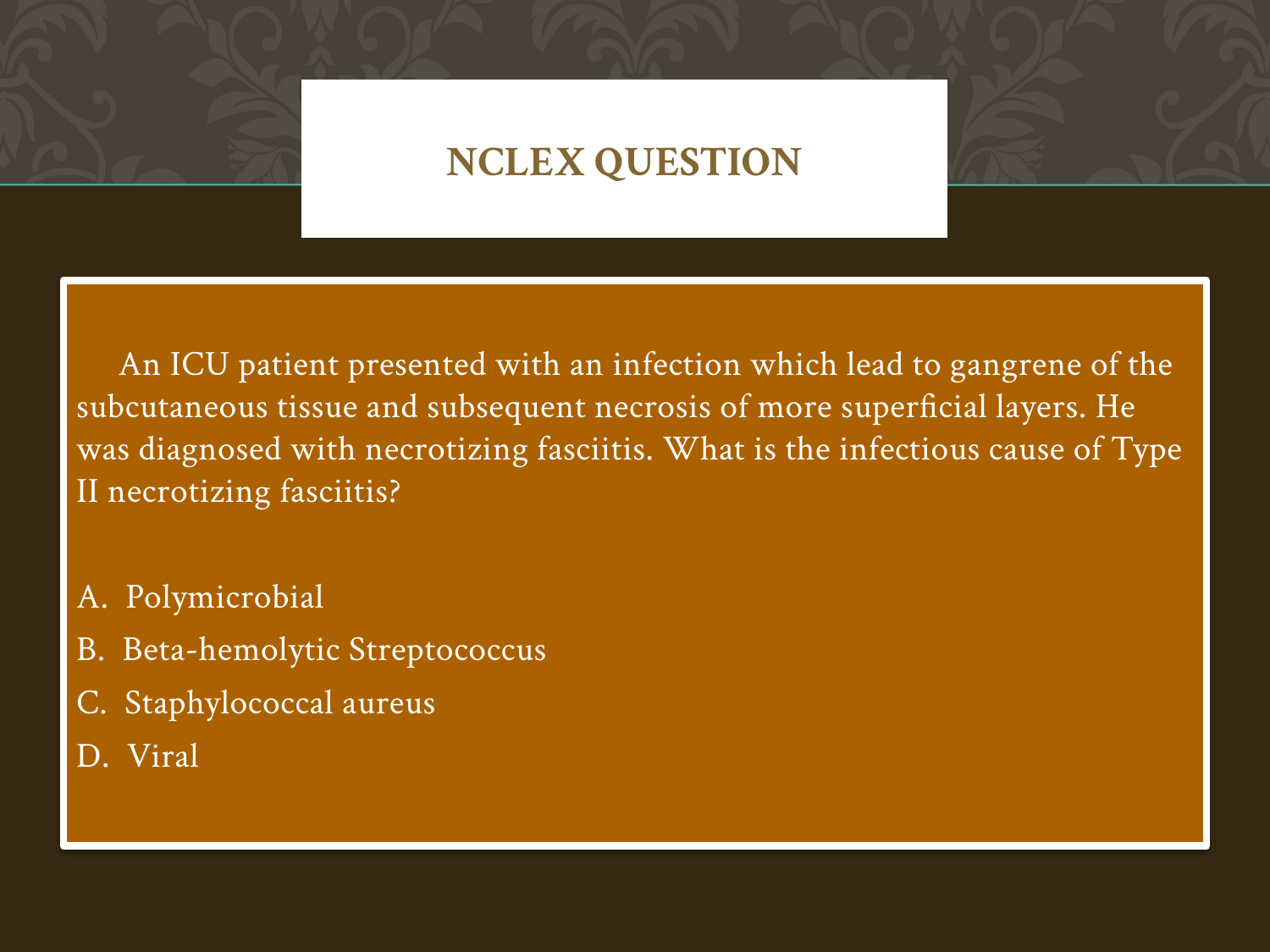

# NCLEX Question

     An ICU patient presented with an infection which lead to gangrene of the subcutaneous tissue and subsequent necrosis of more superficial layers. He was diagnosed with necrotizing fasciitis. What is the infectious cause of Type II necrotizing fasciitis?

A.  Polymicrobial
B.  Beta-hemolytic Streptococcus
C.  Staphylococcal aureus
D.  Viral